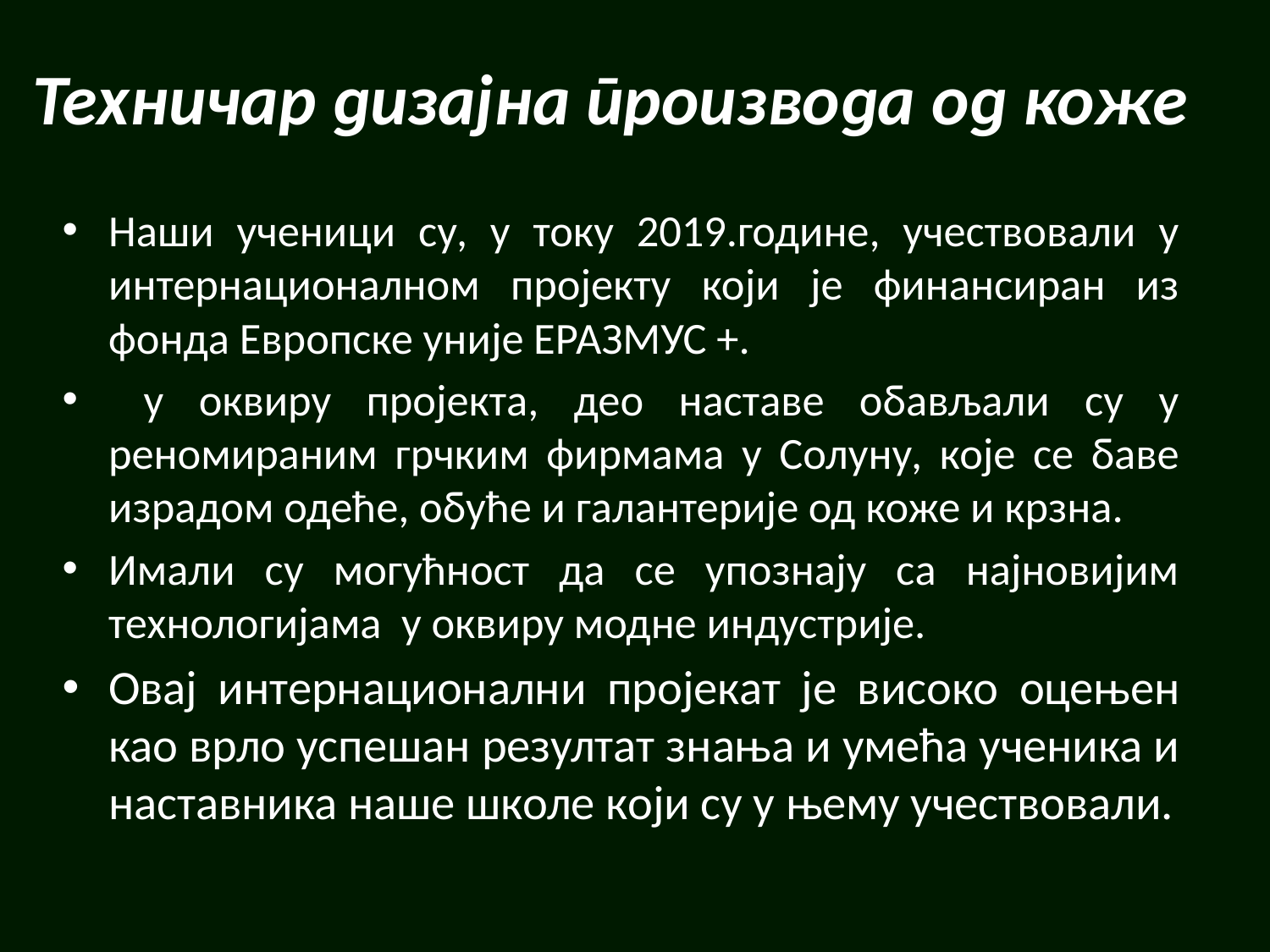

Техничар дизајна производа од коже
Наши ученици су, у току 2019.године, учествовали у интернационалном пројекту који је финансиран из фонда Европске уније ЕРАЗМУС +.
 у оквиру пројекта, део наставе обављали су у реномираним грчким фирмама у Солуну, које се баве израдом одеће, обуће и галантерије од коже и крзна.
Имали су могућност да се упознају са најновијим технологијама  у оквиру модне индустрије.
Овај интернационални пројекат је високо оцењен као врло успешан резултат знања и умећа ученика и наставника наше школе који су у њему учествовали.